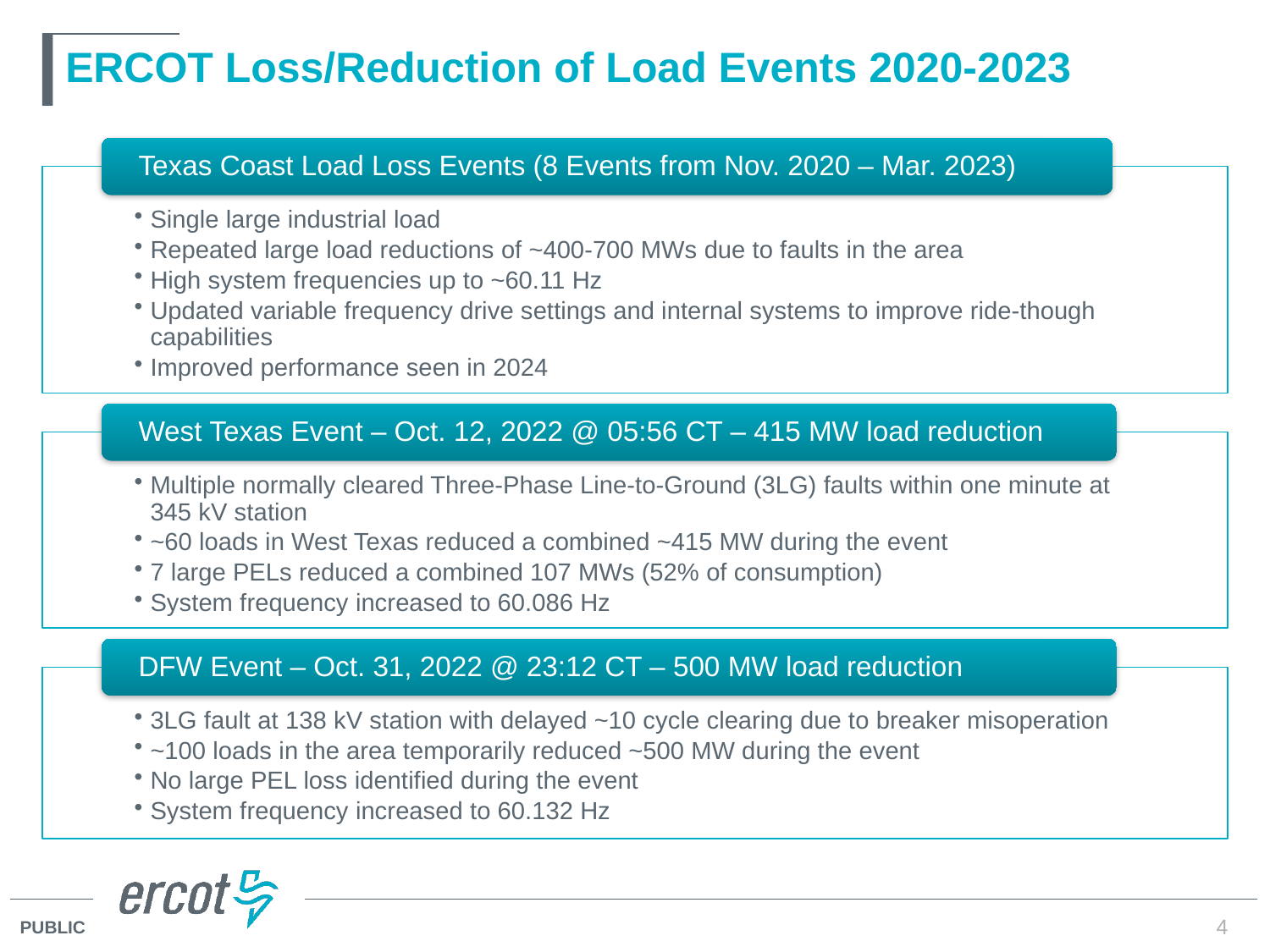

# ERCOT Loss/Reduction of Load Events 2020-2023
Single large industrial load
Repeated large load reductions of ~400-700 MWs due to faults in the area
High system frequencies up to ~60.11 Hz
Updated variable frequency drive settings and internal systems to improve ride-though capabilities
Improved performance seen in 2024
Texas Coast Load Loss Events (8 Events from Nov. 2020 – Mar. 2023)
Multiple normally cleared Three-Phase Line-to-Ground (3LG) faults within one minute at 345 kV station
~60 loads in West Texas reduced a combined ~415 MW during the event
7 large PELs reduced a combined 107 MWs (52% of consumption)
System frequency increased to 60.086 Hz
West Texas Event – Oct. 12, 2022 @ 05:56 CT – 415 MW load reduction
3LG fault at 138 kV station with delayed ~10 cycle clearing due to breaker misoperation
~100 loads in the area temporarily reduced ~500 MW during the event
No large PEL loss identified during the event
System frequency increased to 60.132 Hz
DFW Event – Oct. 31, 2022 @ 23:12 CT – 500 MW load reduction
4